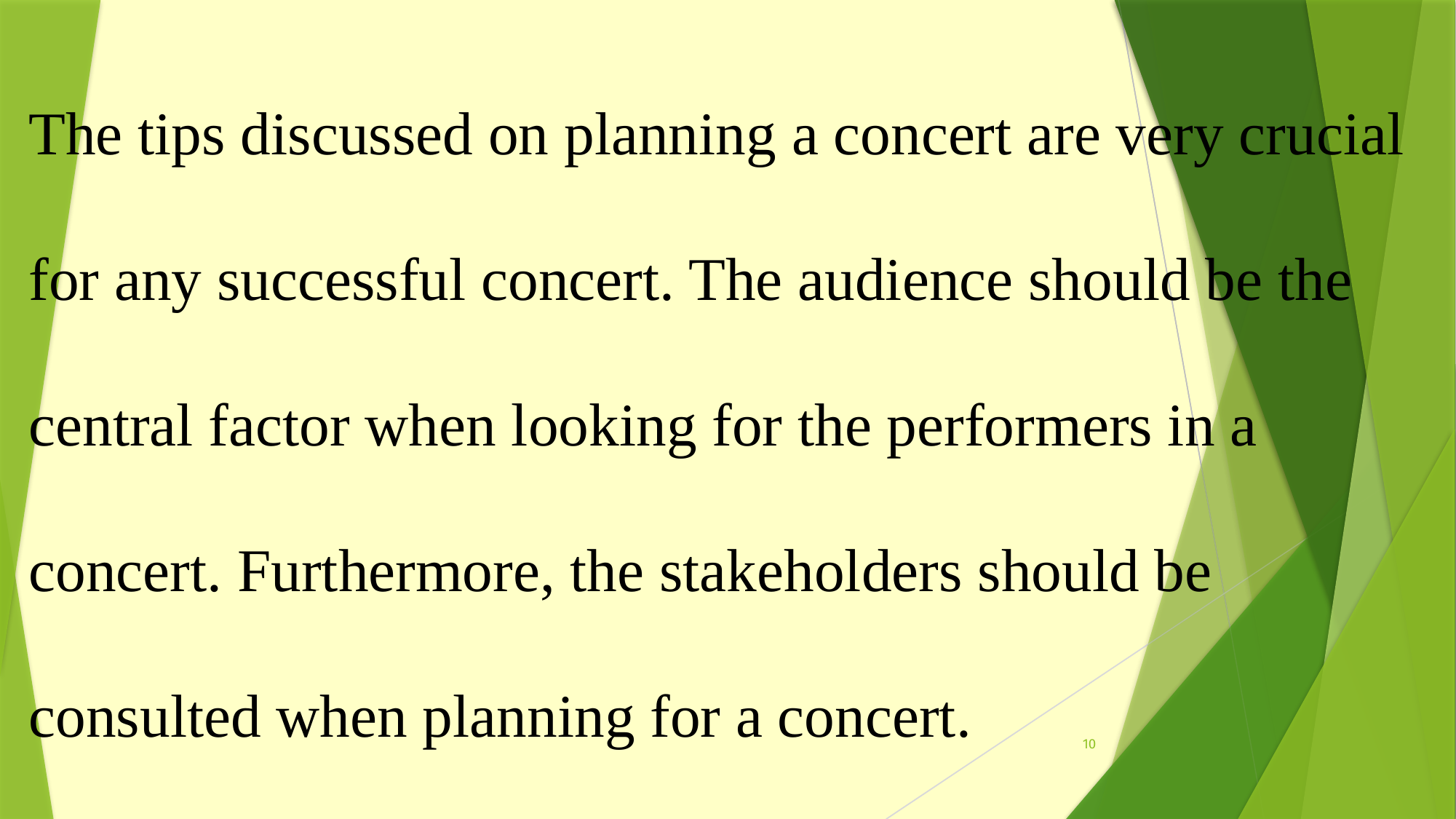

The tips discussed on planning a concert are very crucial for any successful concert. The audience should be the central factor when looking for the performers in a concert. Furthermore, the stakeholders should be consulted when planning for a concert.

10